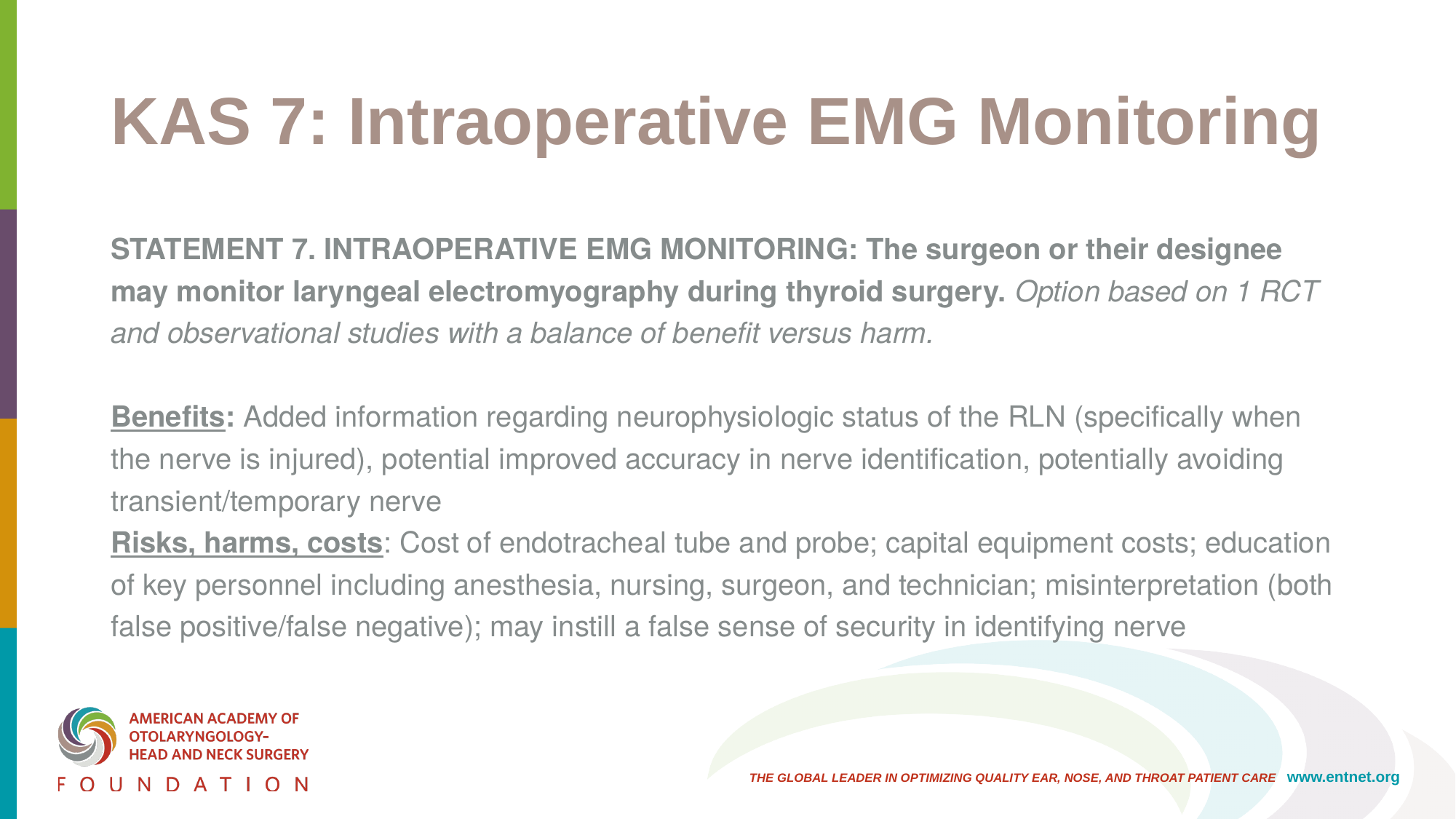

# KAS 7: Intraoperative EMG Monitoring
STATEMENT 7. INTRAOPERATIVE EMG MONITORING: The surgeon or their designee may monitor laryngeal electromyography during thyroid surgery. Option based on 1 RCT and observational studies with a balance of benefit versus harm.

Benefits: Added information regarding neurophysiologic status of the RLN (specifically when the nerve is injured), potential improved accuracy in nerve identification, potentially avoiding transient/temporary nerve
Risks, harms, costs: Cost of endotracheal tube and probe; capital equipment costs; education of key personnel including anesthesia, nursing, surgeon, and technician; misinterpretation (both false positive/false negative); may instill a false sense of security in identifying nerve